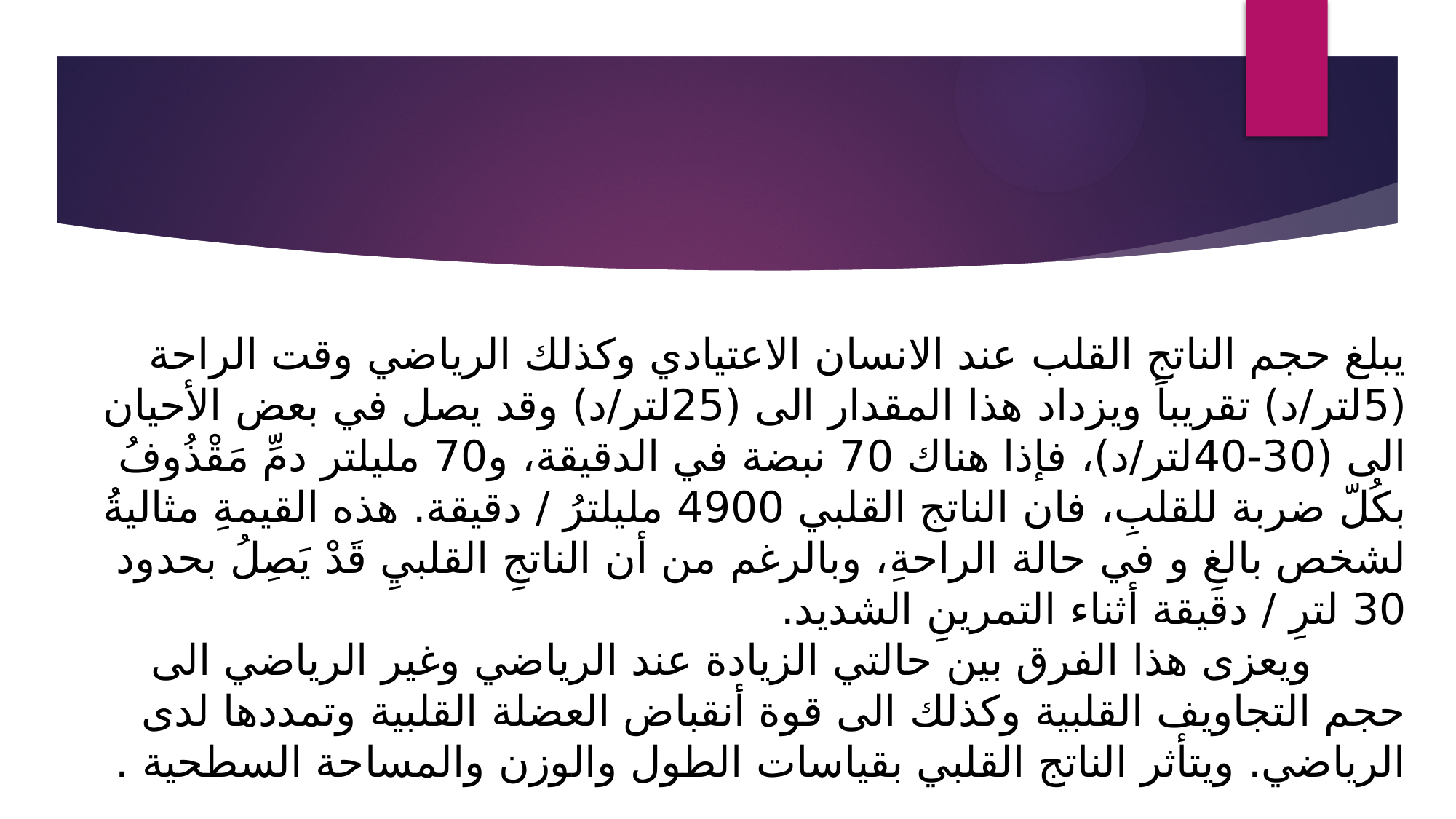

يبلغ حجم الناتج القلب عند الانسان الاعتيادي وكذلك الرياضي وقت الراحة (5لتر/د) تقريباً ويزداد هذا المقدار الى (25لتر/د) وقد يصل في بعض الأحيان الى (30-40لتر/د)، فإذا هناك 70 نبضة في الدقيقة، و70 مليلتر دمِّ مَقْذُوفُ بكُلّ ضربة للقلبِ، فان الناتج القلبي 4900 مليلترُ / دقيقة. هذه القيمةِ مثاليةُ لشخص بالغِ و في حالة الراحةِ، وبالرغم من أن الناتجِ القلبيِ قَدْ يَصِلُ بحدود 30 لترِ / دقيقة أثناء التمرينِ الشديد.
       ويعزى هذا الفرق بين حالتي الزيادة عند الرياضي وغير الرياضي الى حجم التجاويف القلبية وكذلك الى قوة أنقباض العضلة القلبية وتمددها لدى الرياضي. ويتأثر الناتج القلبي بقياسات الطول والوزن والمساحة السطحية .